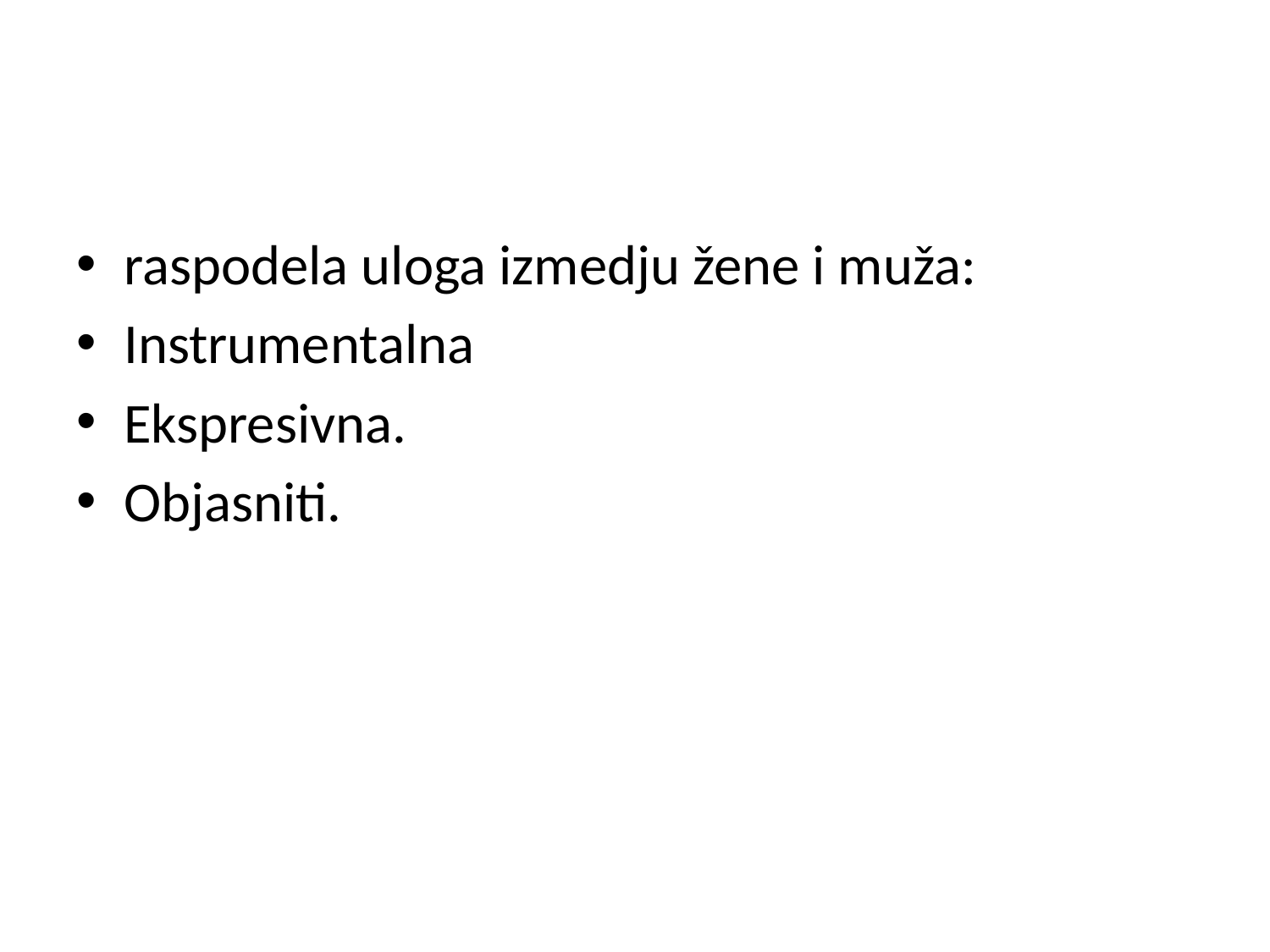

#
raspodela uloga izmedju žene i muža:
Instrumentalna
Ekspresivna.
Objasniti.